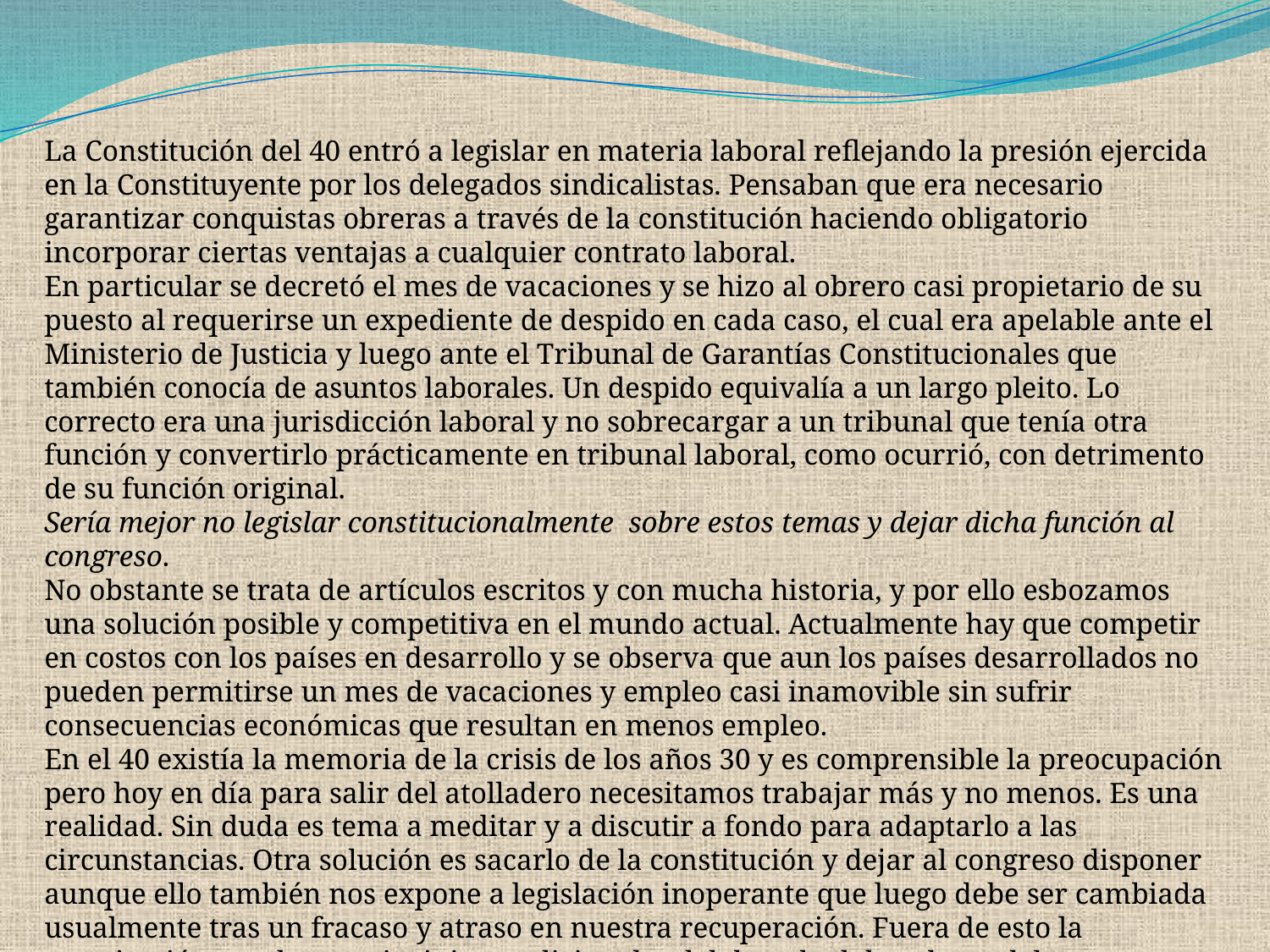

La Constitución del 40 entró a legislar en materia laboral reflejando la presión ejercida en la Constituyente por los delegados sindicalistas. Pensaban que era necesario garantizar conquistas obreras a través de la constitución haciendo obligatorio incorporar ciertas ventajas a cualquier contrato laboral.
En particular se decretó el mes de vacaciones y se hizo al obrero casi propietario de su puesto al requerirse un expediente de despido en cada caso, el cual era apelable ante el Ministerio de Justicia y luego ante el Tribunal de Garantías Constitucionales que también conocía de asuntos laborales. Un despido equivalía a un largo pleito. Lo correcto era una jurisdicción laboral y no sobrecargar a un tribunal que tenía otra función y convertirlo prácticamente en tribunal laboral, como ocurrió, con detrimento de su función original.
Sería mejor no legislar constitucionalmente  sobre estos temas y dejar dicha función al congreso.
No obstante se trata de artículos escritos y con mucha historia, y por ello esbozamos una solución posible y competitiva en el mundo actual. Actualmente hay que competir en costos con los países en desarrollo y se observa que aun los países desarrollados no pueden permitirse un mes de vacaciones y empleo casi inamovible sin sufrir consecuencias económicas que resultan en menos empleo.
En el 40 existía la memoria de la crisis de los años 30 y es comprensible la preocupación pero hoy en día para salir del atolladero necesitamos trabajar más y no menos. Es una realidad. Sin duda es tema a meditar y a discutir a fondo para adaptarlo a las circunstancias. Otra solución es sacarlo de la constitución y dejar al congreso disponer aunque ello también nos expone a legislación inoperante que luego debe ser cambiada usualmente tras un fracaso y atraso en nuestra recuperación. Fuera de esto la constitución proclama principios tradicionales del derecho laboral que deben ser mantenidos.